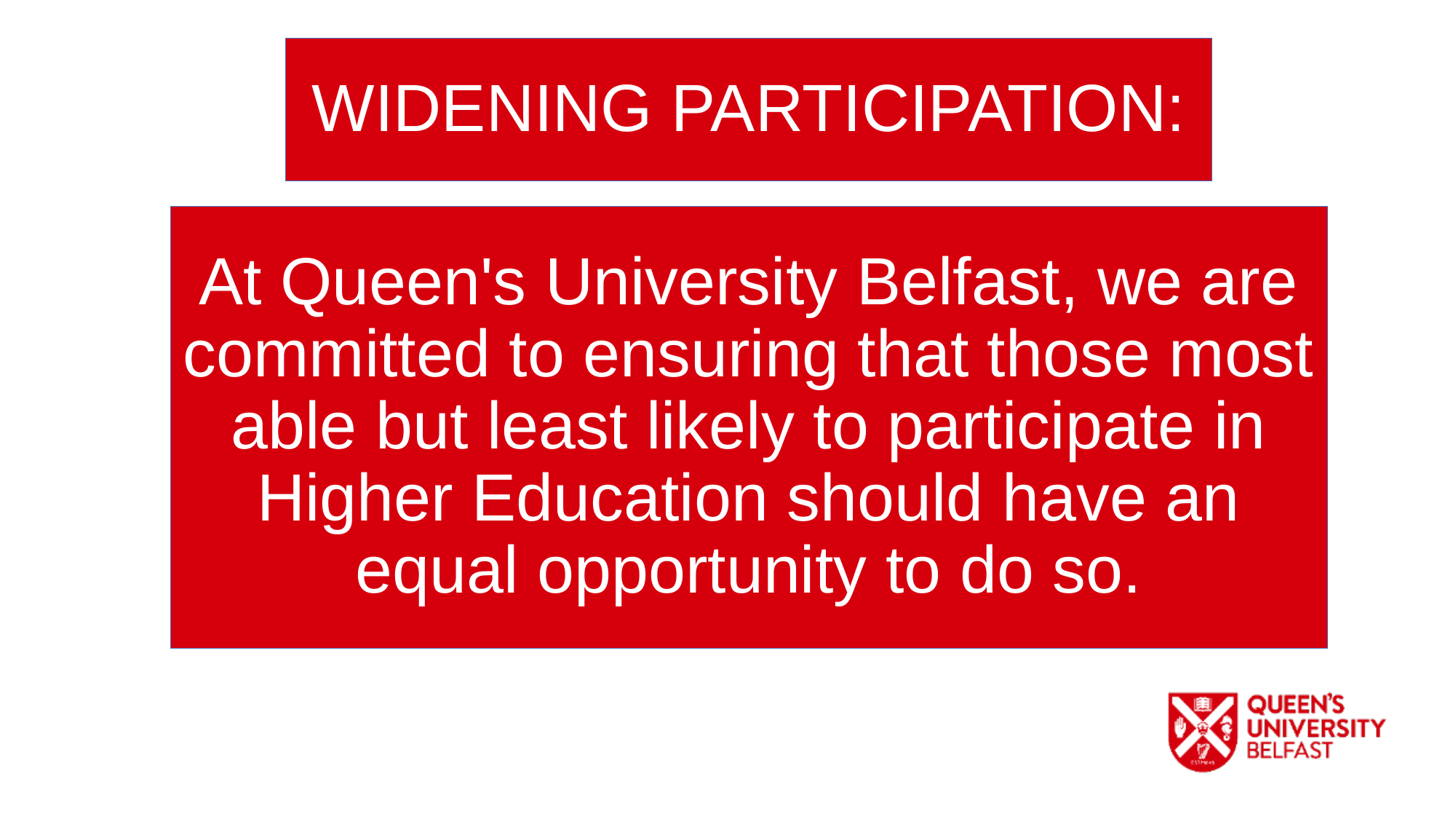

WIDENING PARTICIPATION:
At Queen's University Belfast, we are committed to ensuring that those most able but least likely to participate in Higher Education should have an equal opportunity to do so.